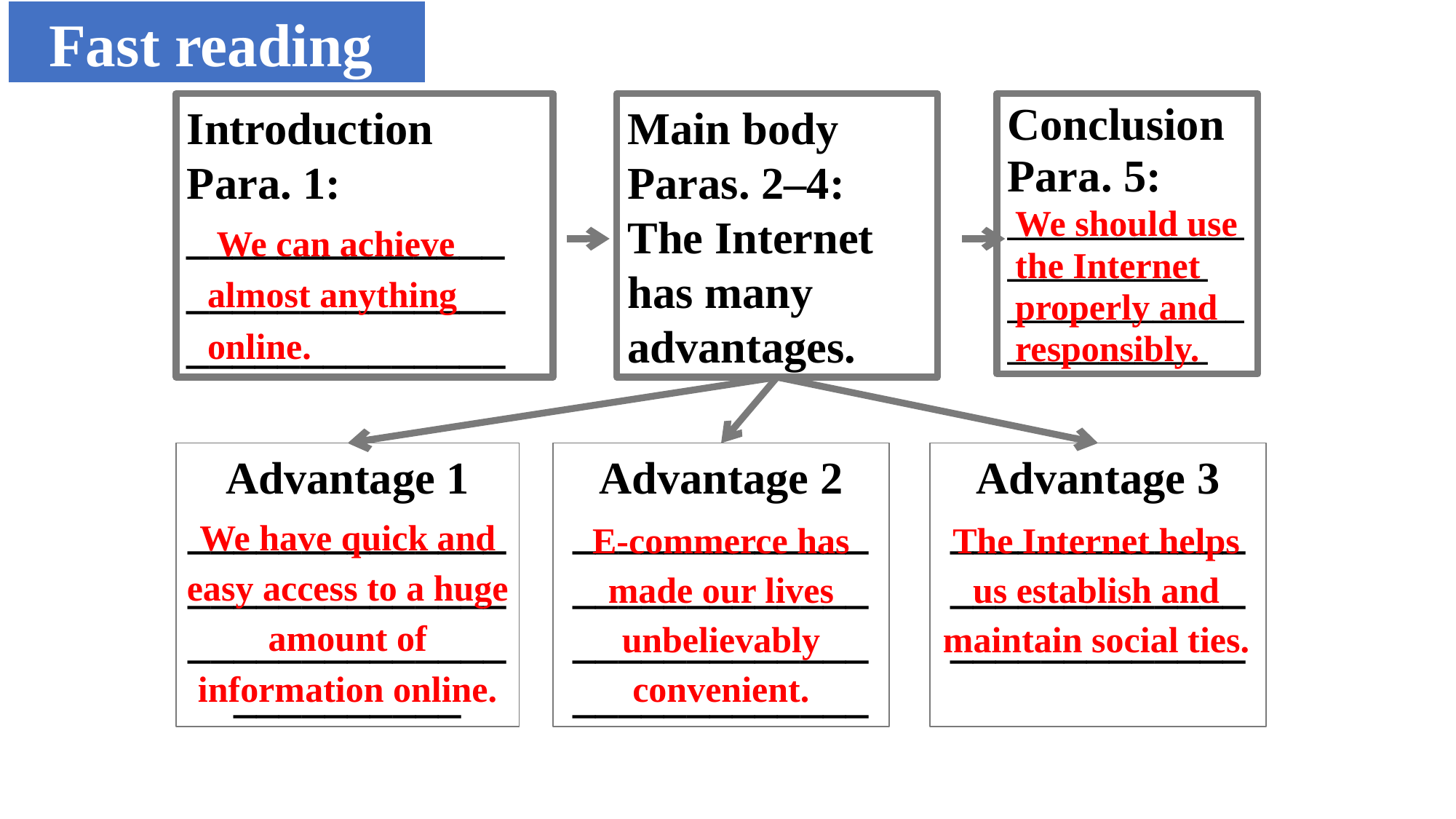

Fast reading
Introduction
Para. 1: ______________
______________
______________
Main body
Paras. 2–4:
The Internet has many advantages.
Conclusion
Para. 5: ________________________
________________________
Advantage 1
____________________________________________________
Advantage 2
____________________________________________________
Advantage 3
_______________________________________

We should use the Internet properly and responsibly.
 We can achieve almost anything online.
We have quick and easy access to a huge amount of information online.
E-commerce has made our lives unbelievably convenient.
The Internet helps us establish and maintain social ties.